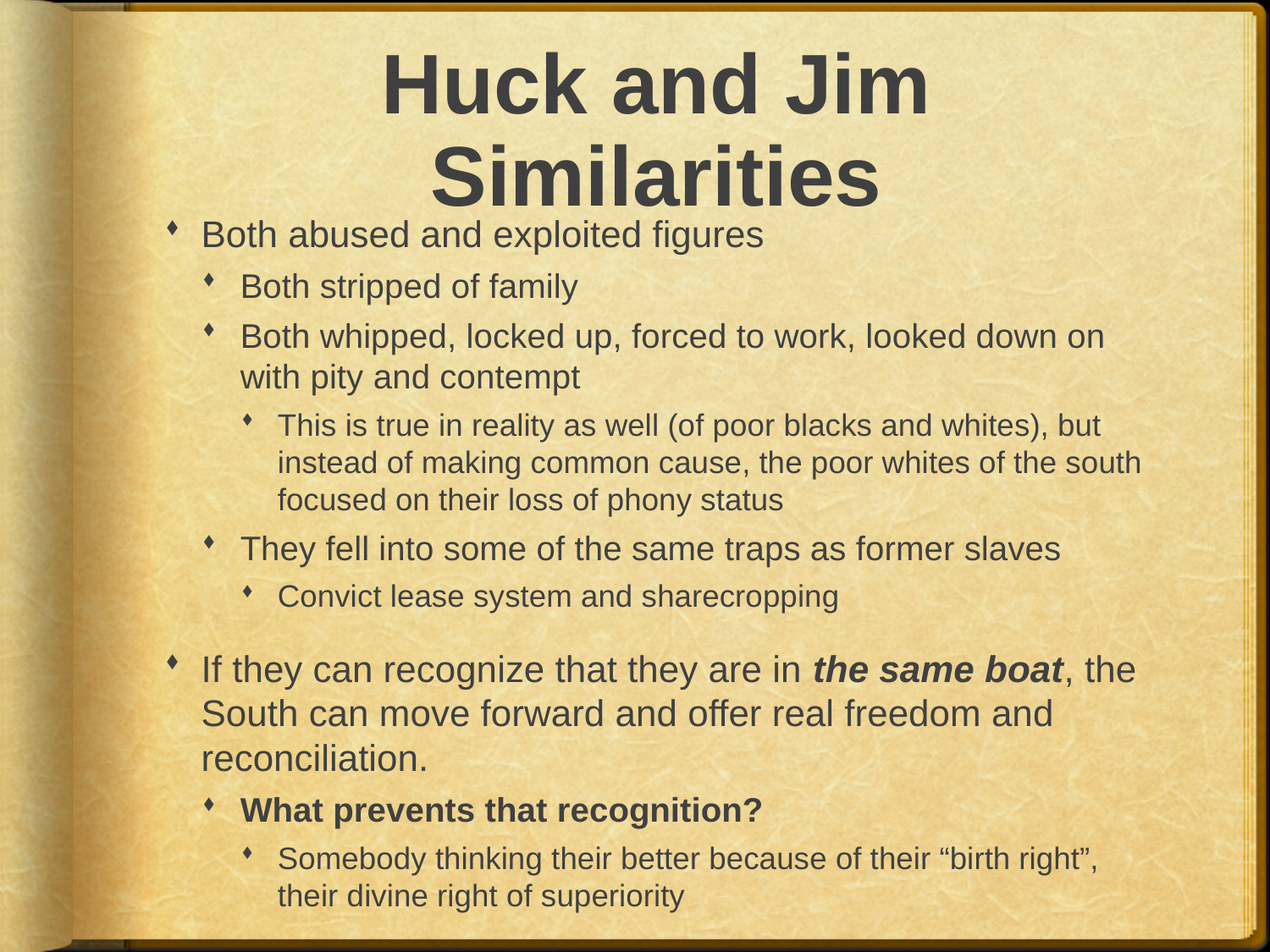

# Huck and Jim Similarities
Both abused and exploited figures
Both stripped of family
Both whipped, locked up, forced to work, looked down on with pity and contempt
This is true in reality as well (of poor blacks and whites), but instead of making common cause, the poor whites of the south focused on their loss of phony status
They fell into some of the same traps as former slaves
Convict lease system and sharecropping
If they can recognize that they are in the same boat, the South can move forward and offer real freedom and reconciliation.
What prevents that recognition?
Somebody thinking their better because of their “birth right”, their divine right of superiority